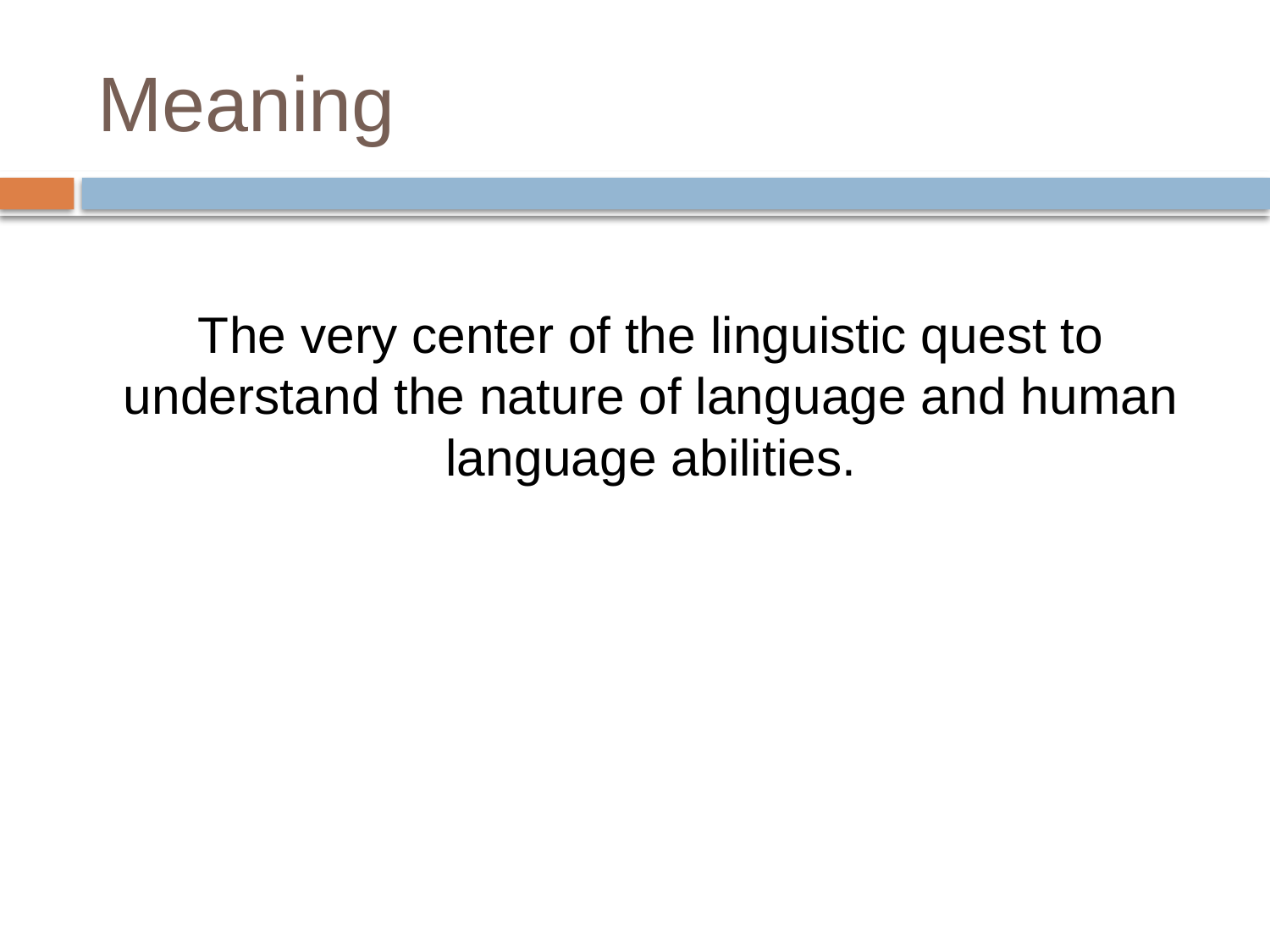

# Meaning

The very center of the linguistic quest to understand the nature of language and human language abilities.